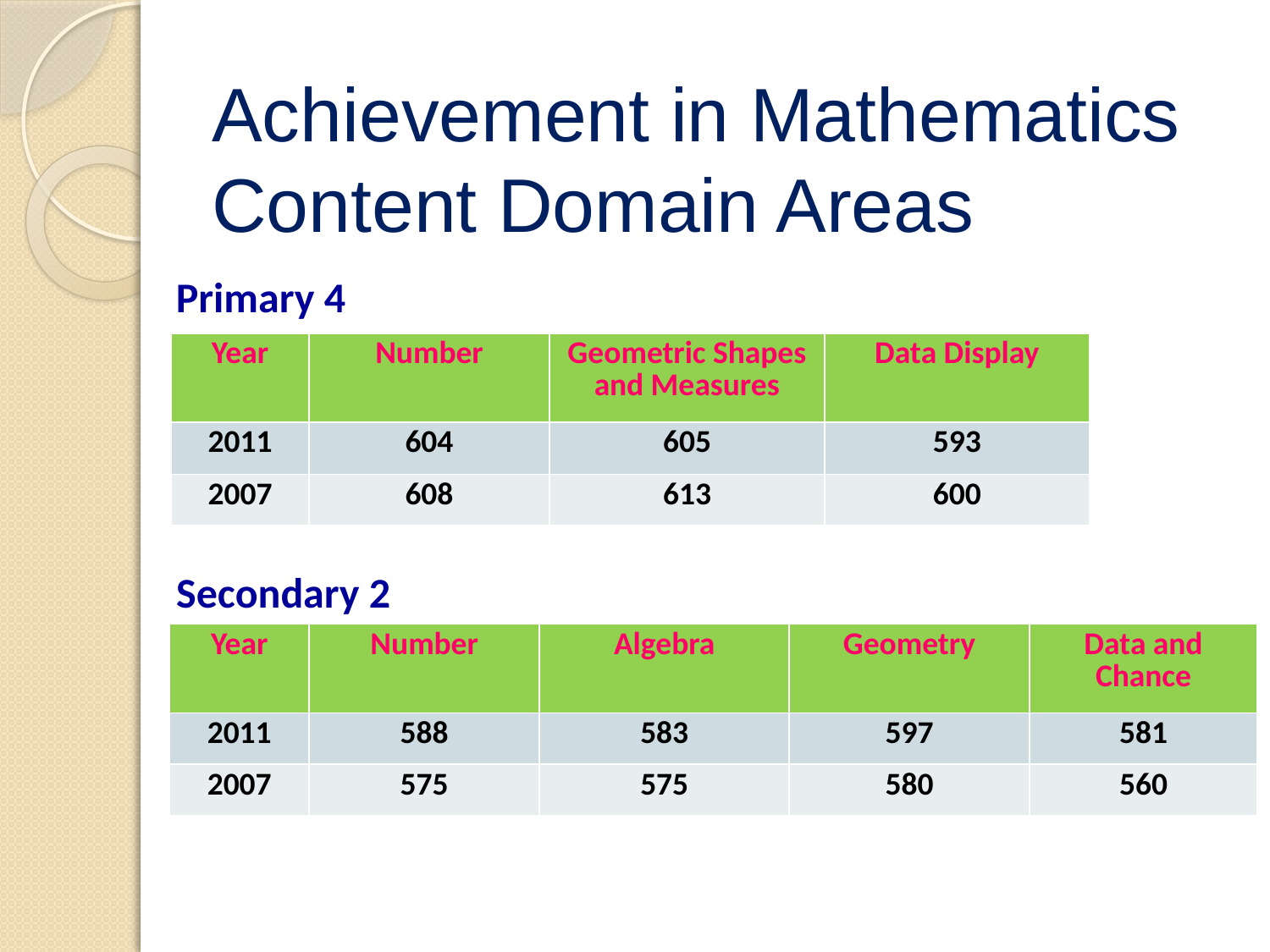

# Achievement in Mathematics Content Domain Areas
Primary 4
| Year | Number | Geometric Shapes and Measures | Data Display |
| --- | --- | --- | --- |
| 2011 | 604 | 605 | 593 |
| 2007 | 608 | 613 | 600 |
Secondary 2
| Year | Number | Algebra | Geometry | Data and Chance |
| --- | --- | --- | --- | --- |
| 2011 | 588 | 583 | 597 | 581 |
| 2007 | 575 | 575 | 580 | 560 |